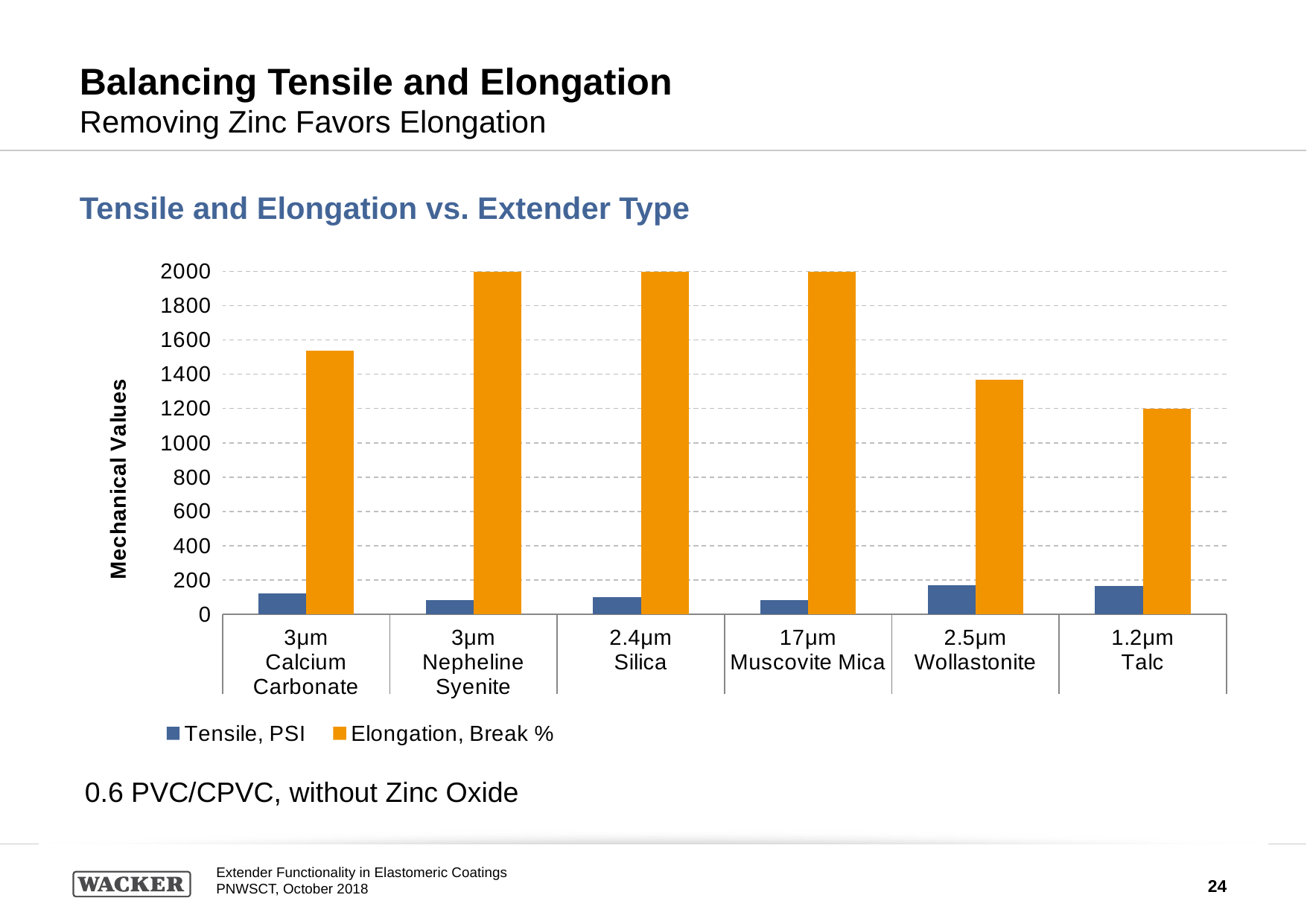

# Balancing Tensile and Elongation Removing Zinc Favors Elongation
Tensile and Elongation vs. Extender Type

### Chart

| Category | Tensile, PSI | Elongation, Break % |
|---|---|---|
| 3μm | 119.6 | 1539.0 |
| 3μm | 80.1 | 2000.0 |
| 2.4μm | 101.25 | 2000.0 |
| 17μm | 81.625 | 2000.0 |
| 2.5μm | 167.39999999999998 | 1369.5 |
| 1.2μm | 162.8 | 1198.5 |
0.6 PVC/CPVC, without Zinc Oxide